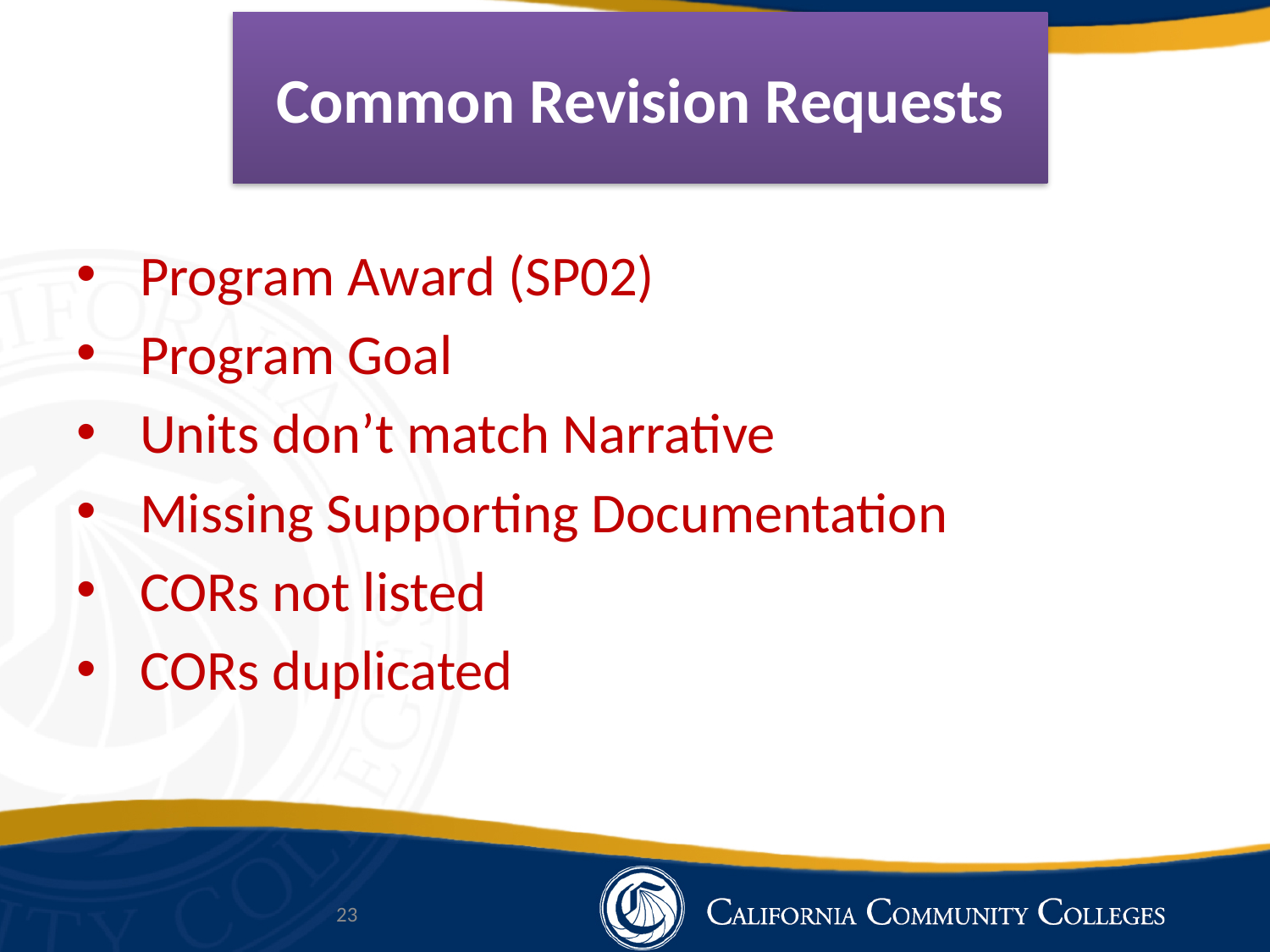

# Common Revision Requests
Program Award (SP02)
Program Goal
Units don’t match Narrative
Missing Supporting Documentation
CORs not listed
CORs duplicated
23